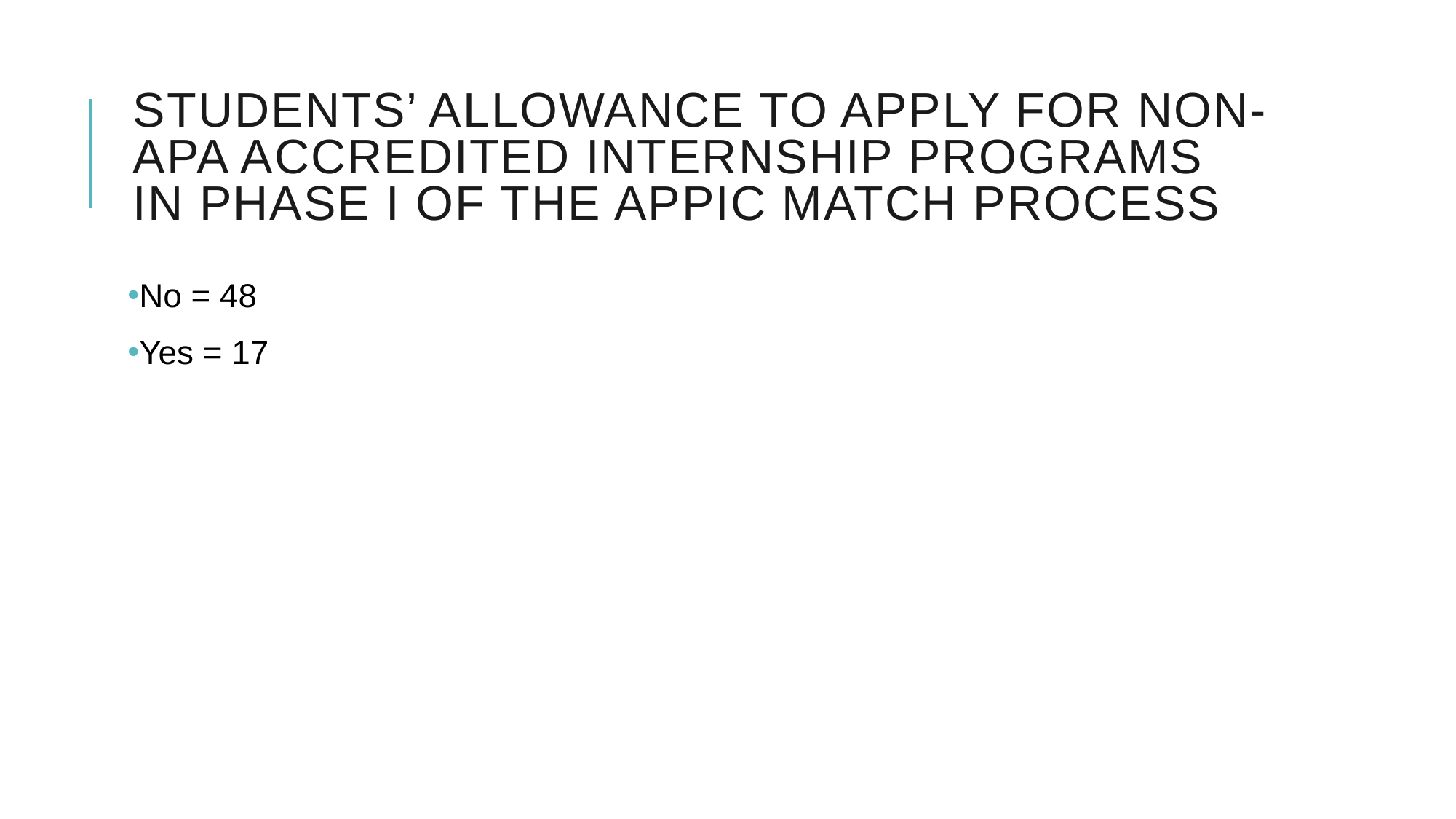

# Students’ allowance to apply for non-apa accredited internship programs in phase I of the appic match process
No = 48
Yes = 17